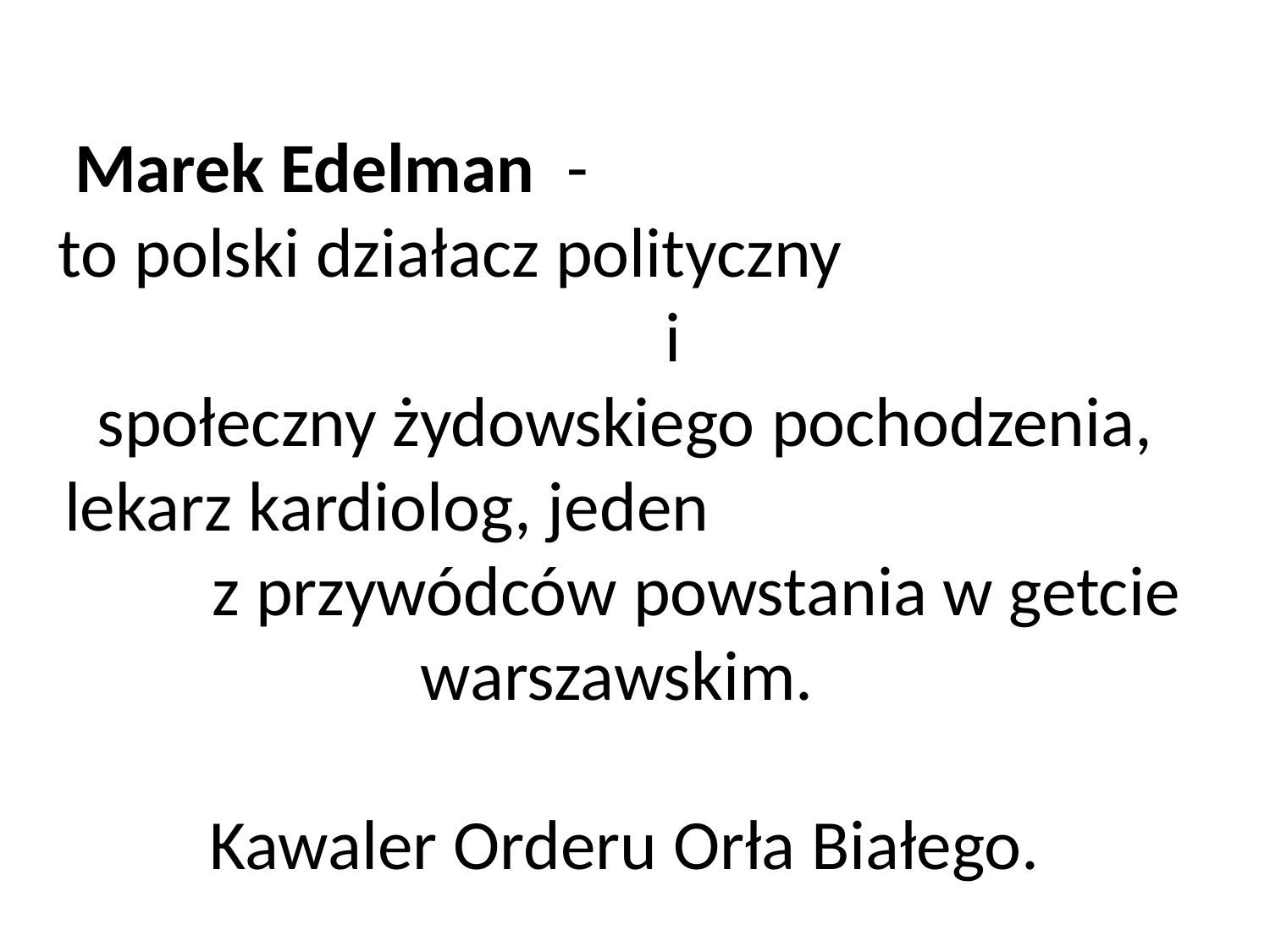

Marek Edelman  -                                      to polski działacz polityczny                             i społeczny żydowskiego pochodzenia, lekarz kardiolog, jeden                                        z przywódców powstania w getcie warszawskim.

Kawaler Orderu Orła Białego.